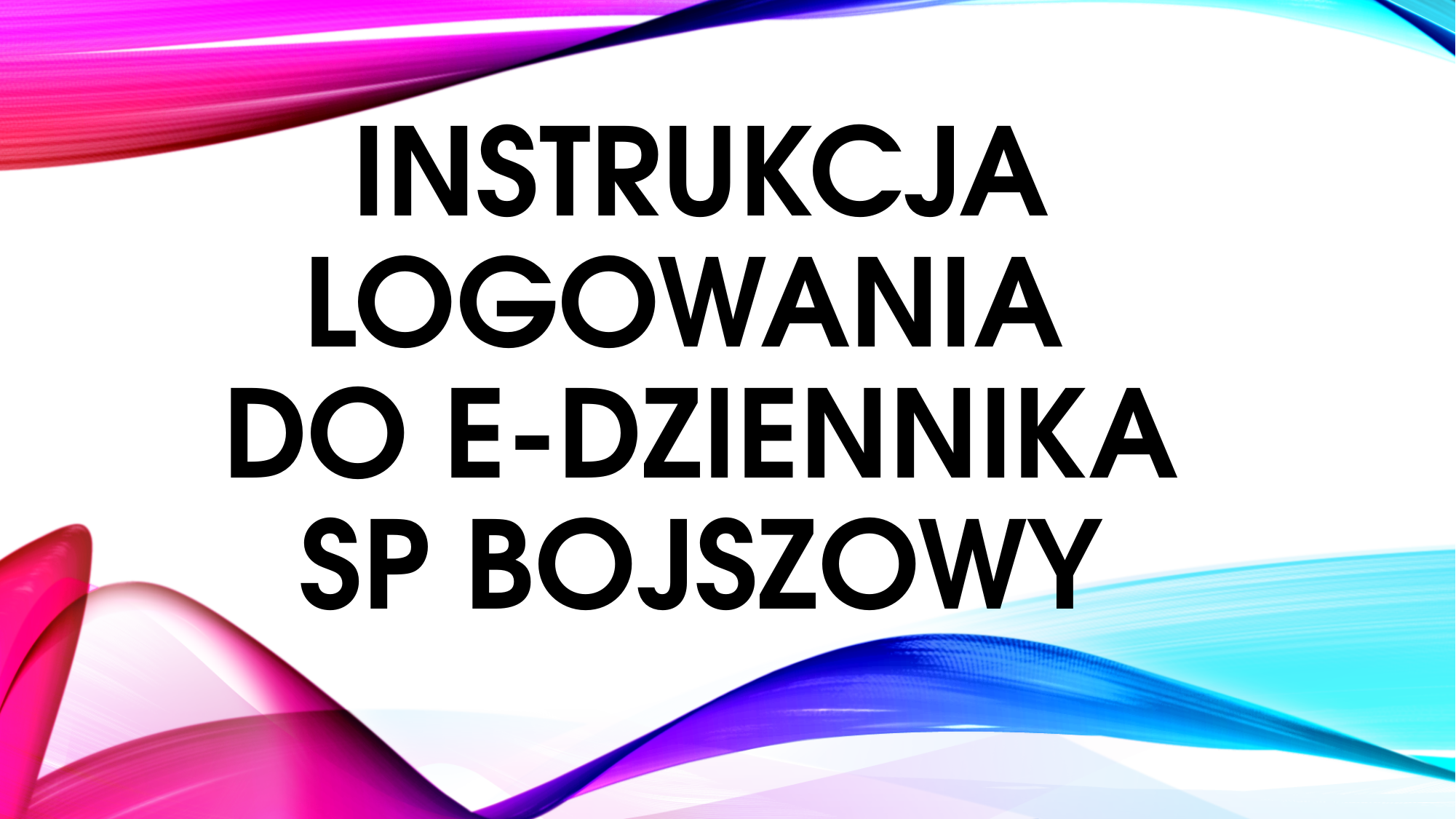

# INSTRUKCJA LOGOWANIA do E-DZIENNIKA SP BOJSZOWY